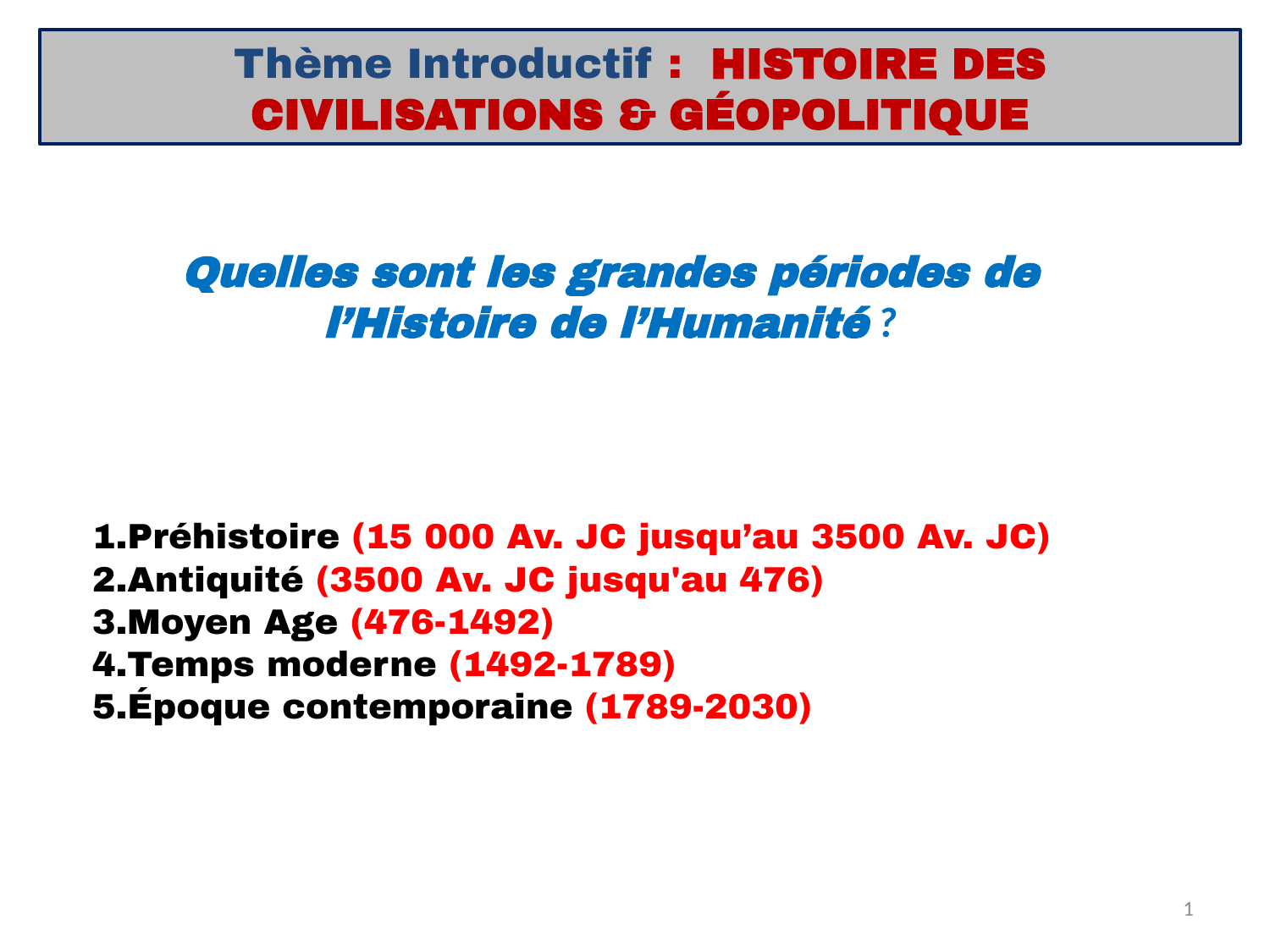

Thème Introductif :  HISTOIRE DES CIVILISATIONS & GÉOPOLITIQUE
Quelles sont les grandes périodes de l’Histoire de l’Humanité ?
# 1.Préhistoire (15 000 Av. JC jusqu’au 3500 Av. JC) 2.Antiquité (3500 Av. JC jusqu'au 476) 3.Moyen Age (476-1492) 4.Temps moderne (1492-1789) 5.Époque contemporaine (1789-2030)
1